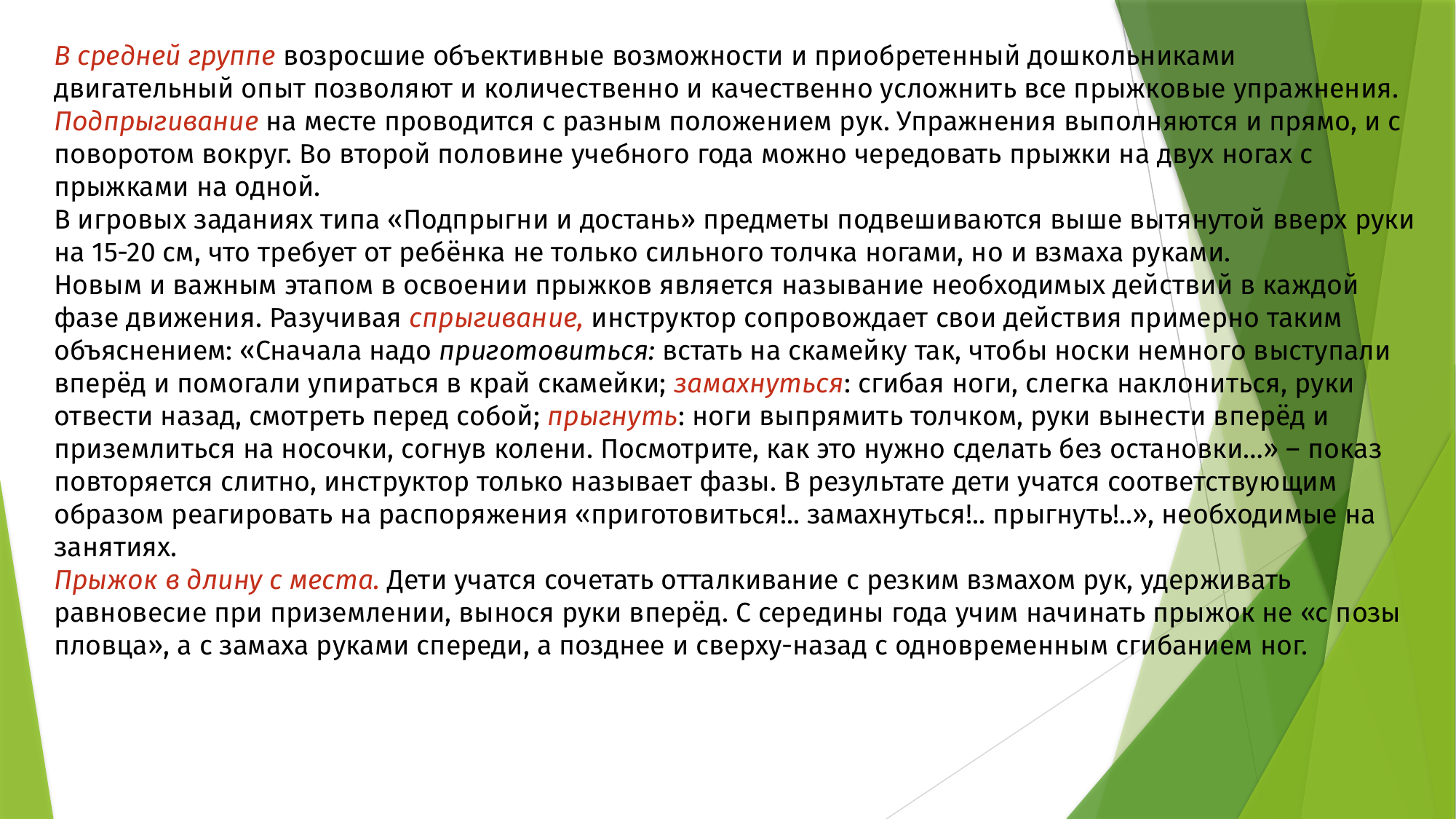

# В средней группе возросшие объективные возможности и приобретенный дошкольниками двигательный опыт позволяют и количественно и качественно усложнить все прыжковые упражнения. Подпрыгивание на месте проводится с разным положением рук. Упражнения выполняются и прямо, и с поворотом вокруг. Во второй половине учебного года можно чередовать прыжки на двух ногах с прыжками на одной. В игровых заданиях типа «Подпрыгни и достань» предметы подвешиваются выше вытянутой вверх руки на 15-20 см, что требует от ребёнка не только сильного толчка ногами, но и взмаха руками. Новым и важным этапом в освоении прыжков является называние необходимых действий в каждой фазе движения. Разучивая спрыгивание, инструктор сопровождает свои действия примерно таким объяснением: «Сначала надо приготовиться: встать на скамейку так, чтобы носки немного выступали вперёд и помогали упираться в край скамейки; замахнуться: сгибая ноги, слегка наклониться, руки отвести назад, смотреть перед собой; прыгнуть: ноги выпрямить толчком, руки вынести вперёд и приземлиться на носочки, согнув колени. Посмотрите, как это нужно сделать без остановки…» – показ повторяется слитно, инструктор только называет фазы. В результате дети учатся соответствующим образом реагировать на распоряжения «приготовиться!.. замахнуться!.. прыгнуть!..», необходимые на занятиях. Прыжок в длину с места. Дети учатся сочетать отталкивание с резким взмахом рук, удерживать равновесие при приземлении, вынося руки вперёд. С середины года учим начинать прыжок не «с позы пловца», а с замаха руками спереди, а позднее и сверху-назад с одновременным сгибанием ног.